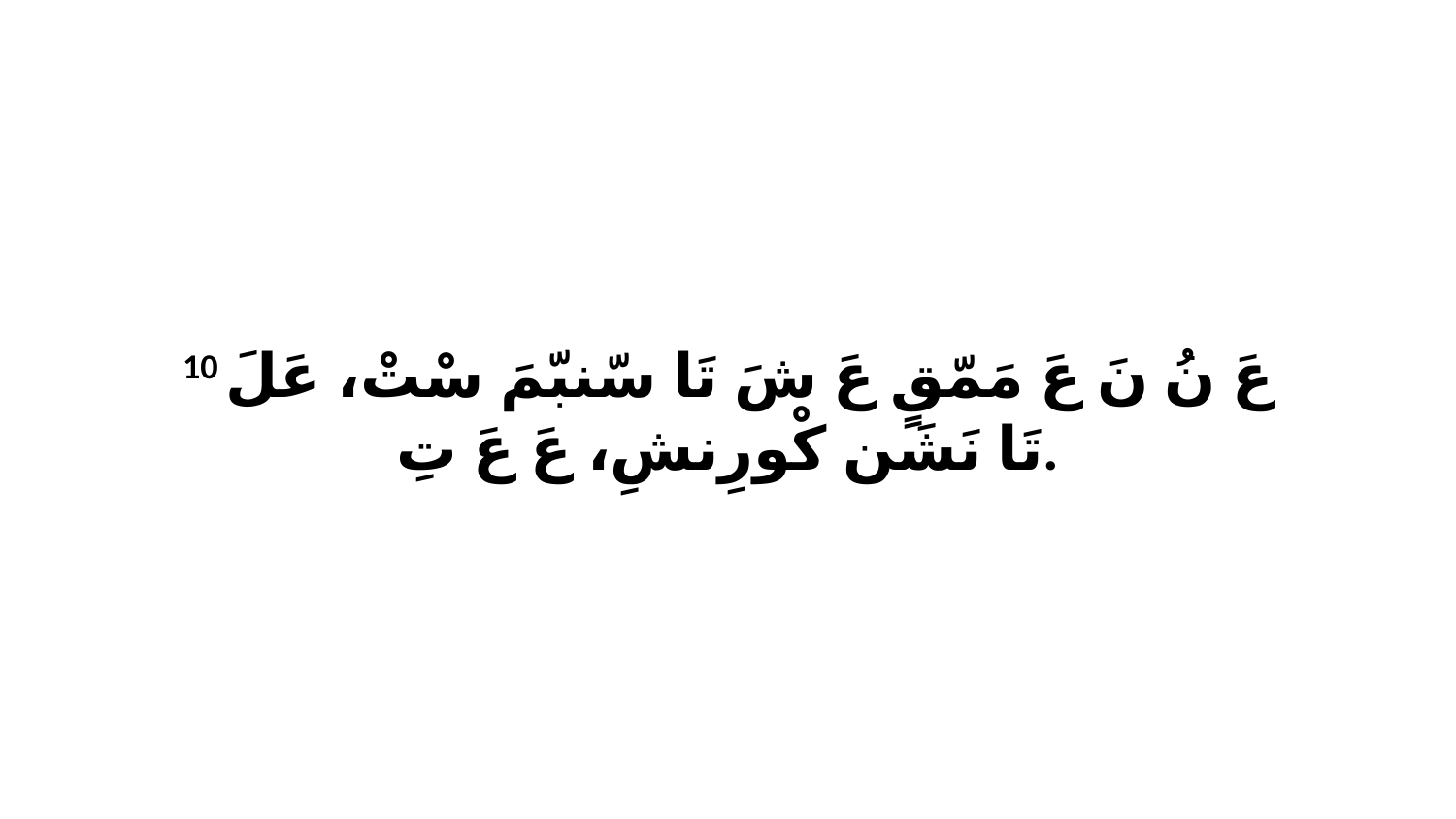

10 عَ نُ نَ عَ مَمّقٍ عَ شَ تَا سّنبّمَ سْتْ، عَلَ تَا نَشَن كْورِنشِ، عَ عَ تِ.